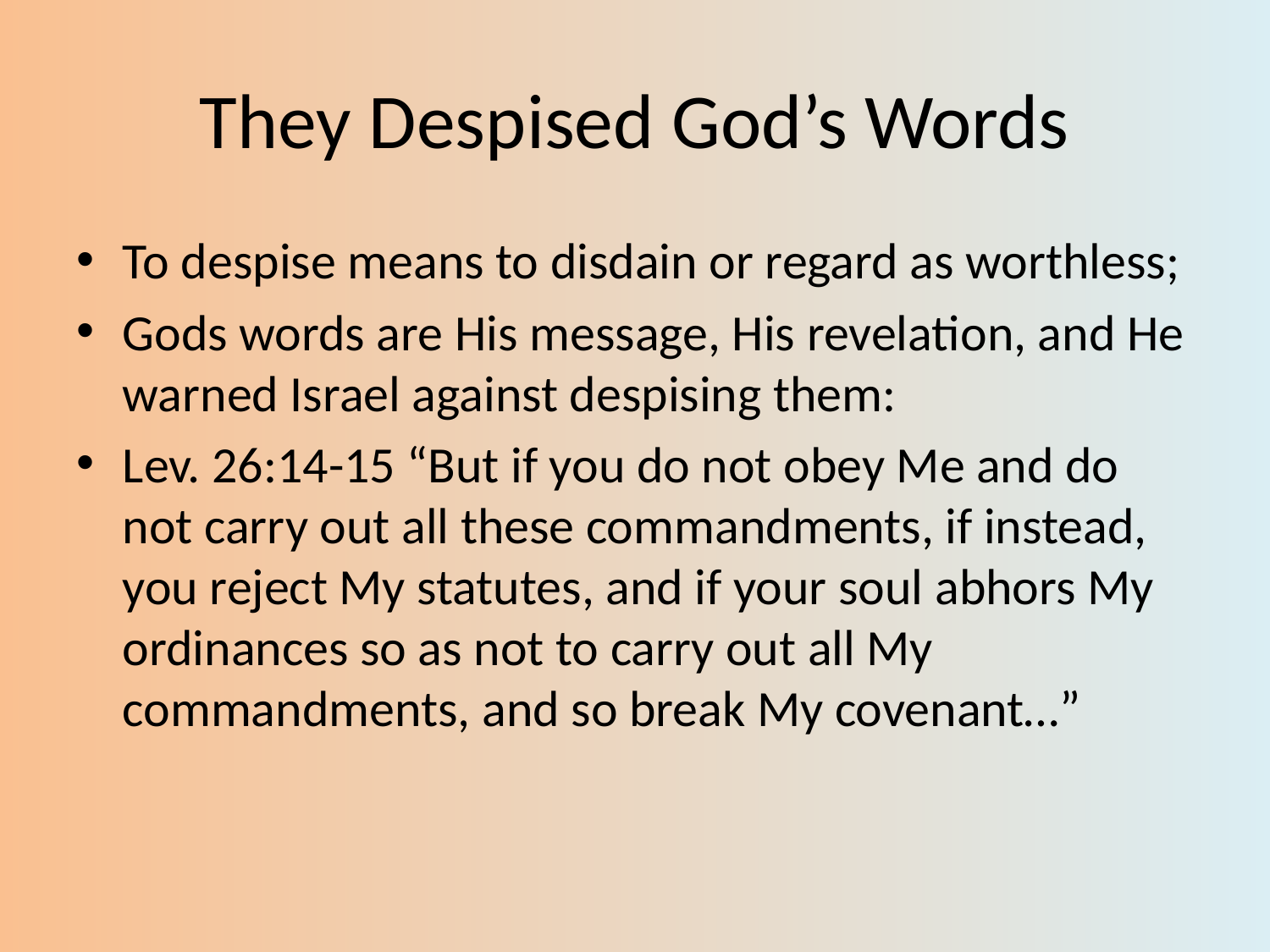

# They Despised God’s Words
To despise means to disdain or regard as worthless;
Gods words are His message, His revelation, and He warned Israel against despising them:
Lev. 26:14-15 “But if you do not obey Me and do not carry out all these commandments, if instead, you reject My statutes, and if your soul abhors My ordinances so as not to carry out all My commandments, and so break My covenant…”